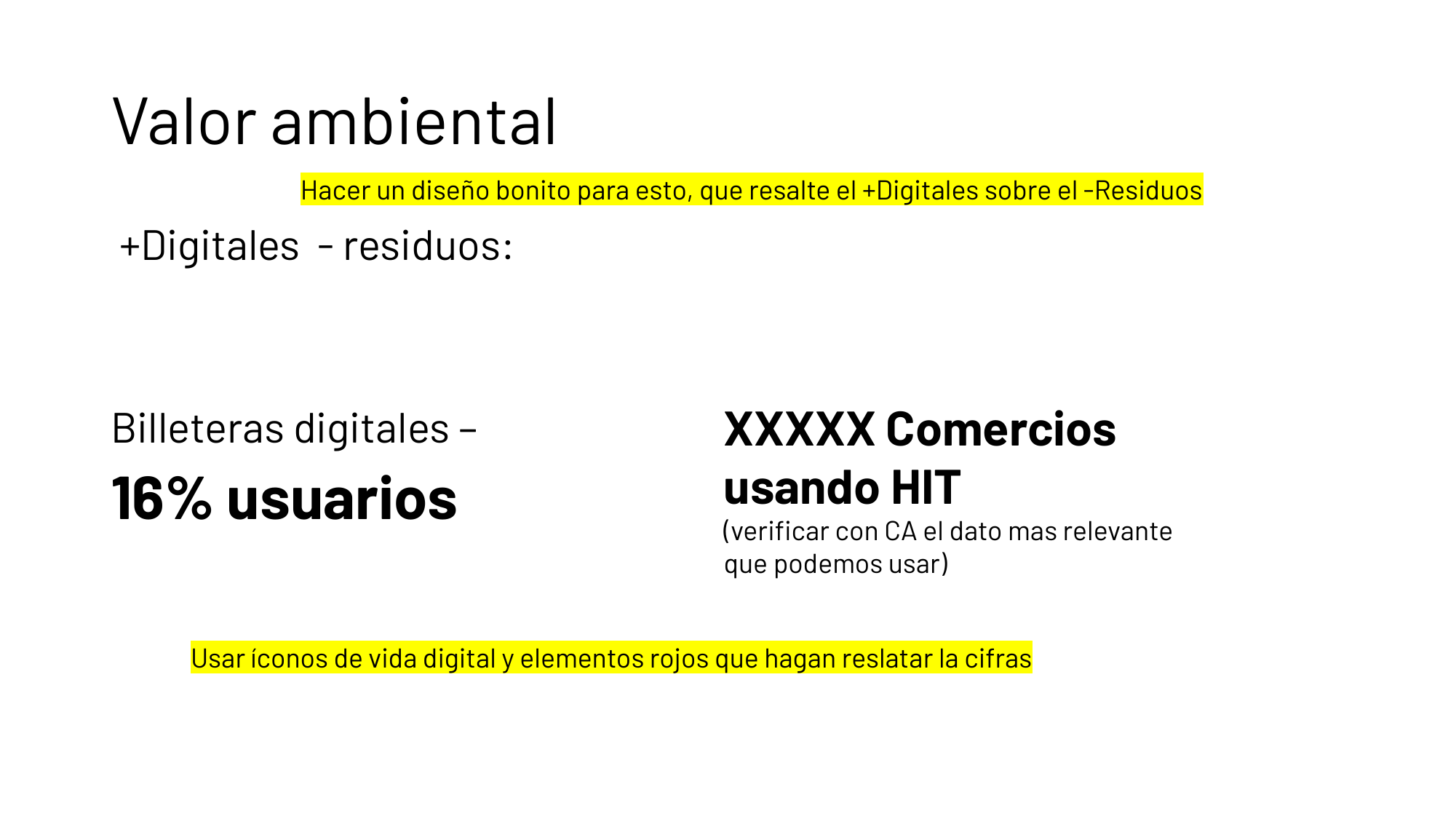

# Valor ambiental
Hacer un diseño bonito para esto, que resalte el +Digitales sobre el -Residuos
 +Digitales  - residuos:

Billeteras digitales –
16% usuarios

XXXXX Comercios usando HIT
(verificar con CA el dato mas relevante que podemos usar)

Usar íconos de vida digital y elementos rojos que hagan reslatar la cifras